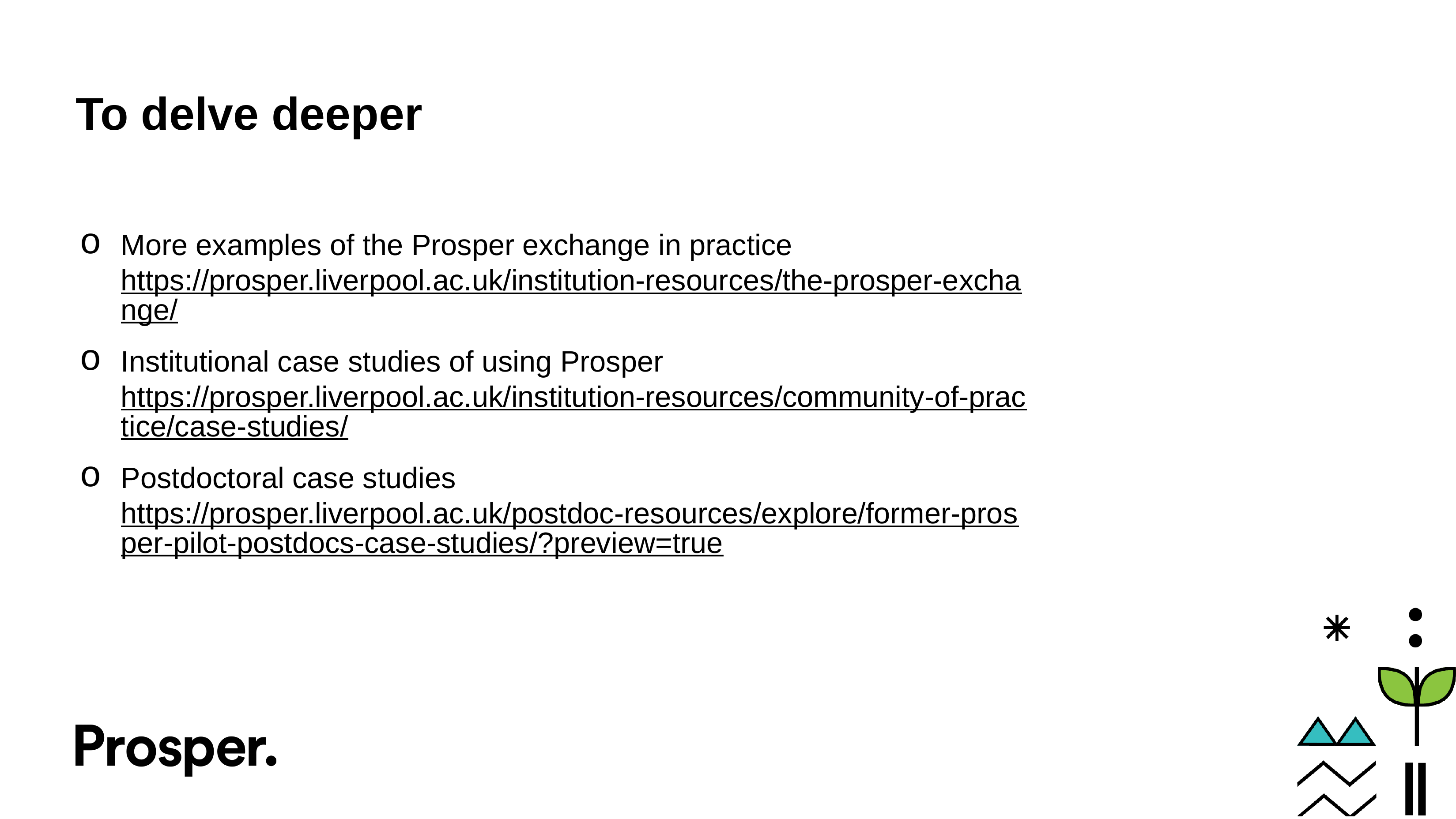

# To delve deeper
More examples of the Prosper exchange in practice https://prosper.liverpool.ac.uk/institution-resources/the-prosper-exchange/
Institutional case studies of using Prosper https://prosper.liverpool.ac.uk/institution-resources/community-of-practice/case-studies/
Postdoctoral case studies https://prosper.liverpool.ac.uk/postdoc-resources/explore/former-prosper-pilot-postdocs-case-studies/?preview=true